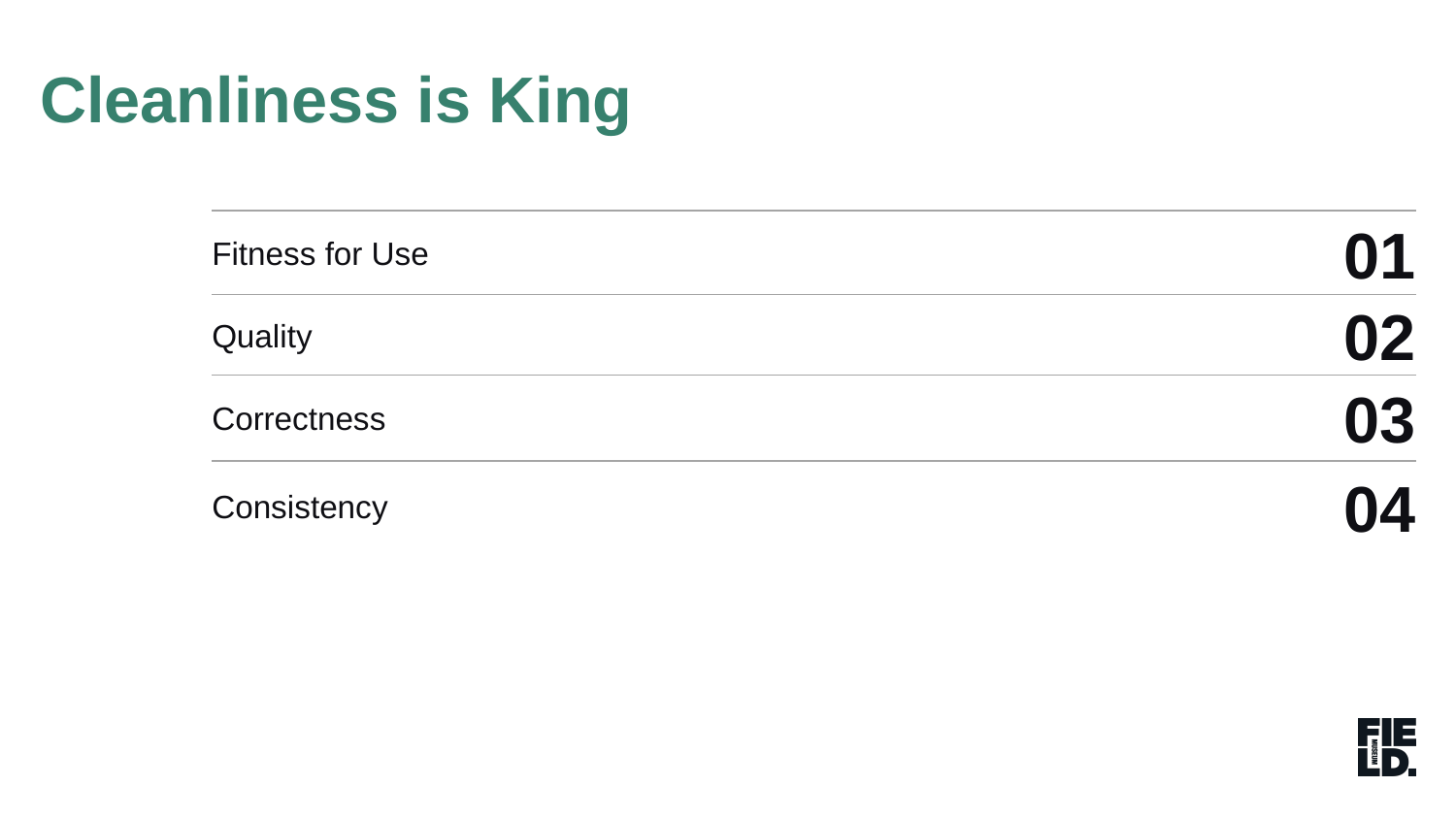

Cleanliness is King
Fitness for Use
01
Quality
02
03
Correctness
04
Consistency